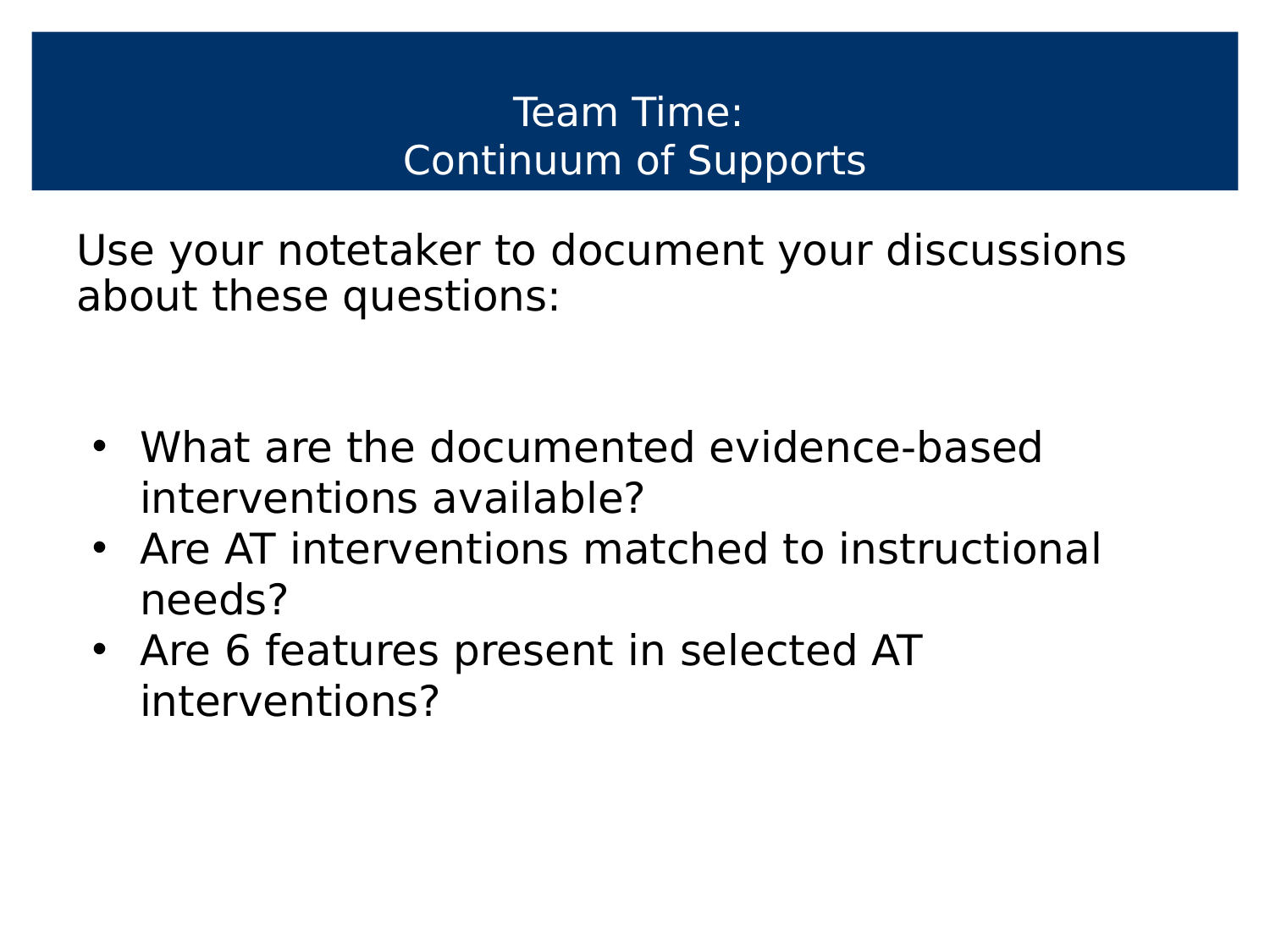

# Team Time:
Continuum of Supports

Use your notetaker to document your discussions about these questions:

What are the documented evidence-based interventions available?
Are AT interventions matched to instructional needs?
Are 6 features present in selected AT interventions?